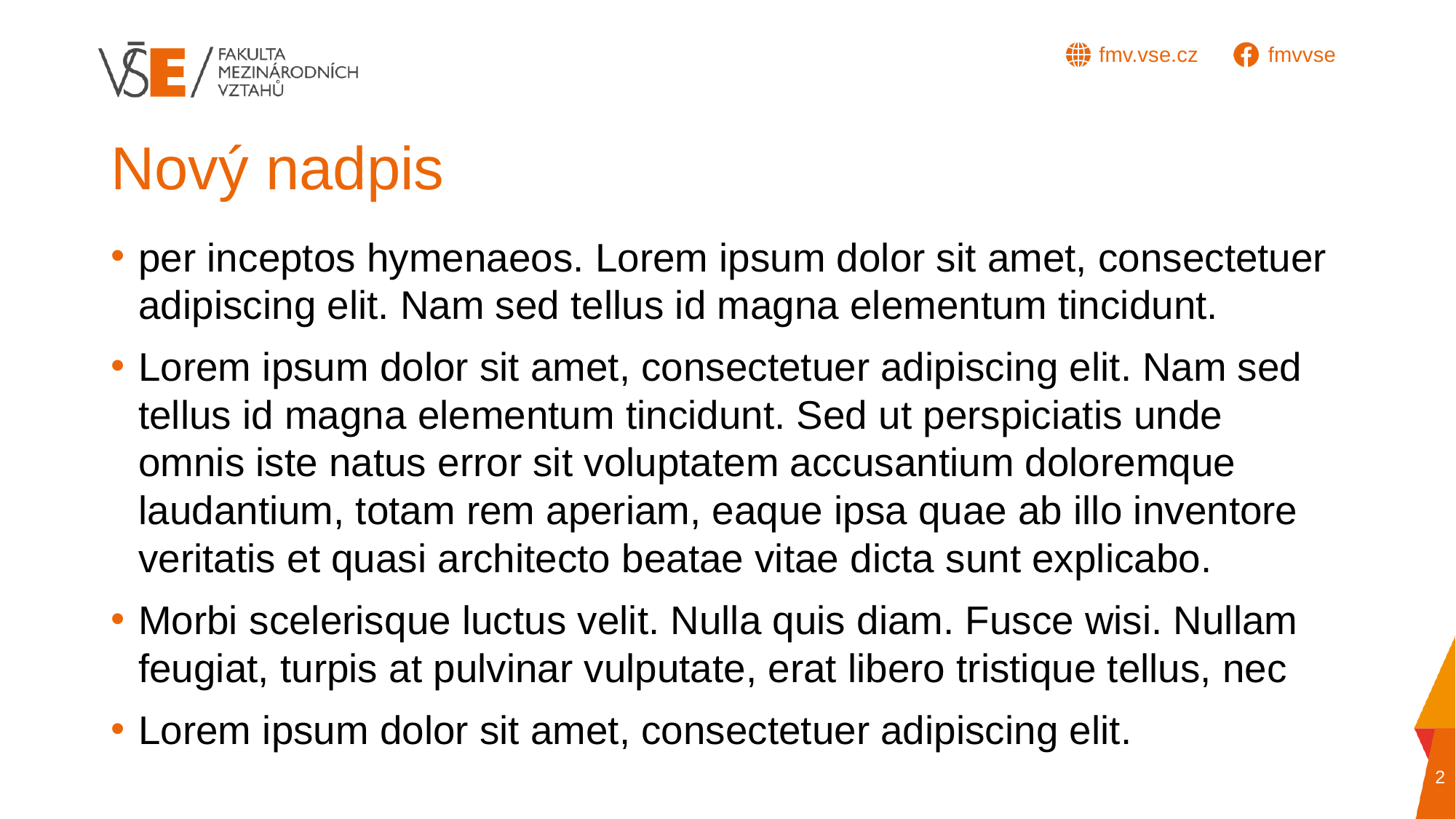

# Nový nadpis
per inceptos hymenaeos. Lorem ipsum dolor sit amet, consectetuer adipiscing elit. Nam sed tellus id magna elementum tincidunt.
Lorem ipsum dolor sit amet, consectetuer adipiscing elit. Nam sed tellus id magna elementum tincidunt. Sed ut perspiciatis unde omnis iste natus error sit voluptatem accusantium doloremque laudantium, totam rem aperiam, eaque ipsa quae ab illo inventore veritatis et quasi architecto beatae vitae dicta sunt explicabo.
Morbi scelerisque luctus velit. Nulla quis diam. Fusce wisi. Nullam feugiat, turpis at pulvinar vulputate, erat libero tristique tellus, nec
Lorem ipsum dolor sit amet, consectetuer adipiscing elit.